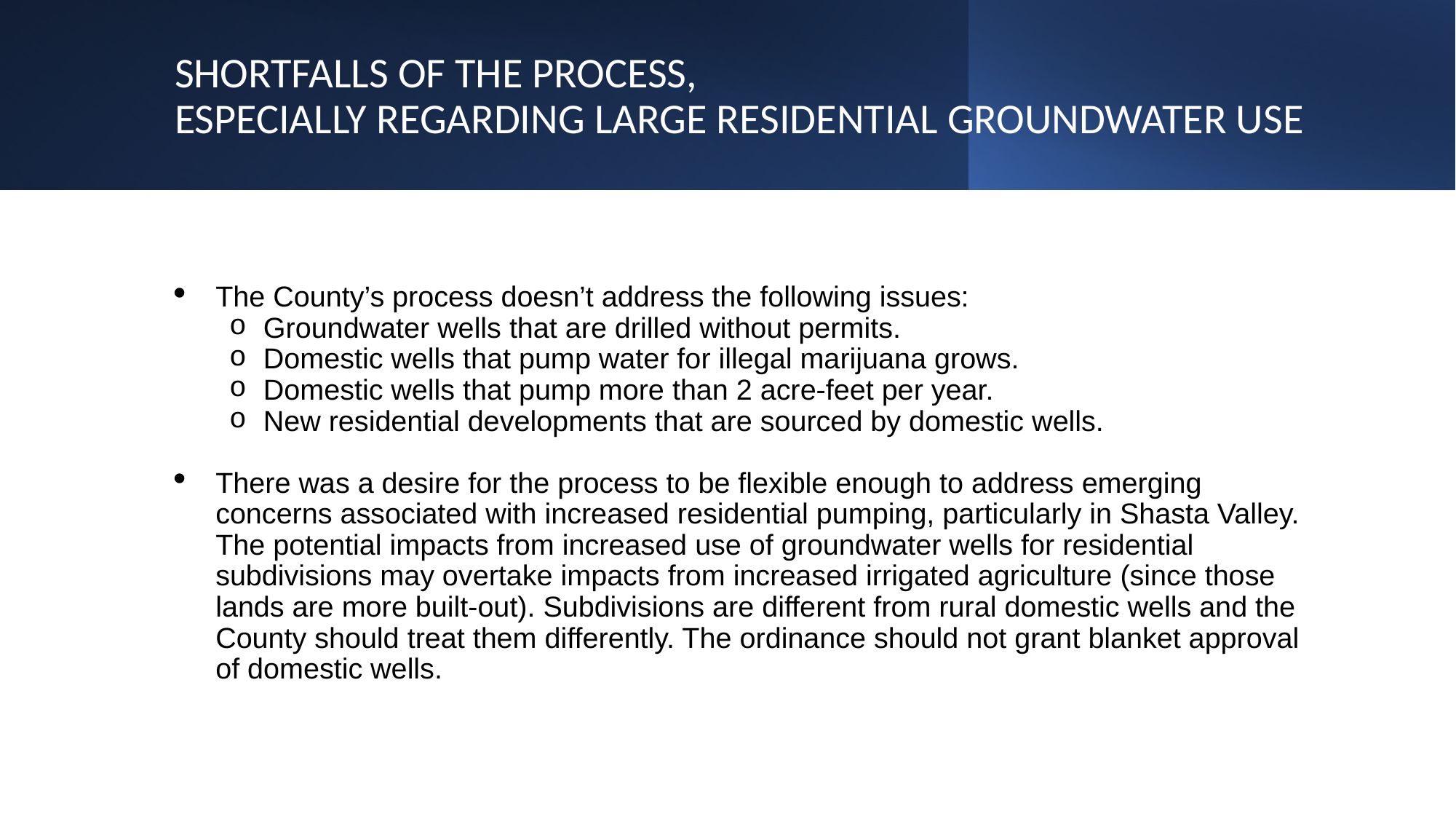

# SHORTFALLS OF THE PROCESS, ESPECIALLY REGARDING LARGE RESIDENTIAL GROUNDWATER USE
The County’s process doesn’t address the following issues:
Groundwater wells that are drilled without permits.
Domestic wells that pump water for illegal marijuana grows.
Domestic wells that pump more than 2 acre-feet per year.
New residential developments that are sourced by domestic wells.

There was a desire for the process to be flexible enough to address emerging concerns associated with increased residential pumping, particularly in Shasta Valley. The potential impacts from increased use of groundwater wells for residential subdivisions may overtake impacts from increased irrigated agriculture (since those lands are more built-out). Subdivisions are different from rural domestic wells and the County should treat them differently. The ordinance should not grant blanket approval of domestic wells.